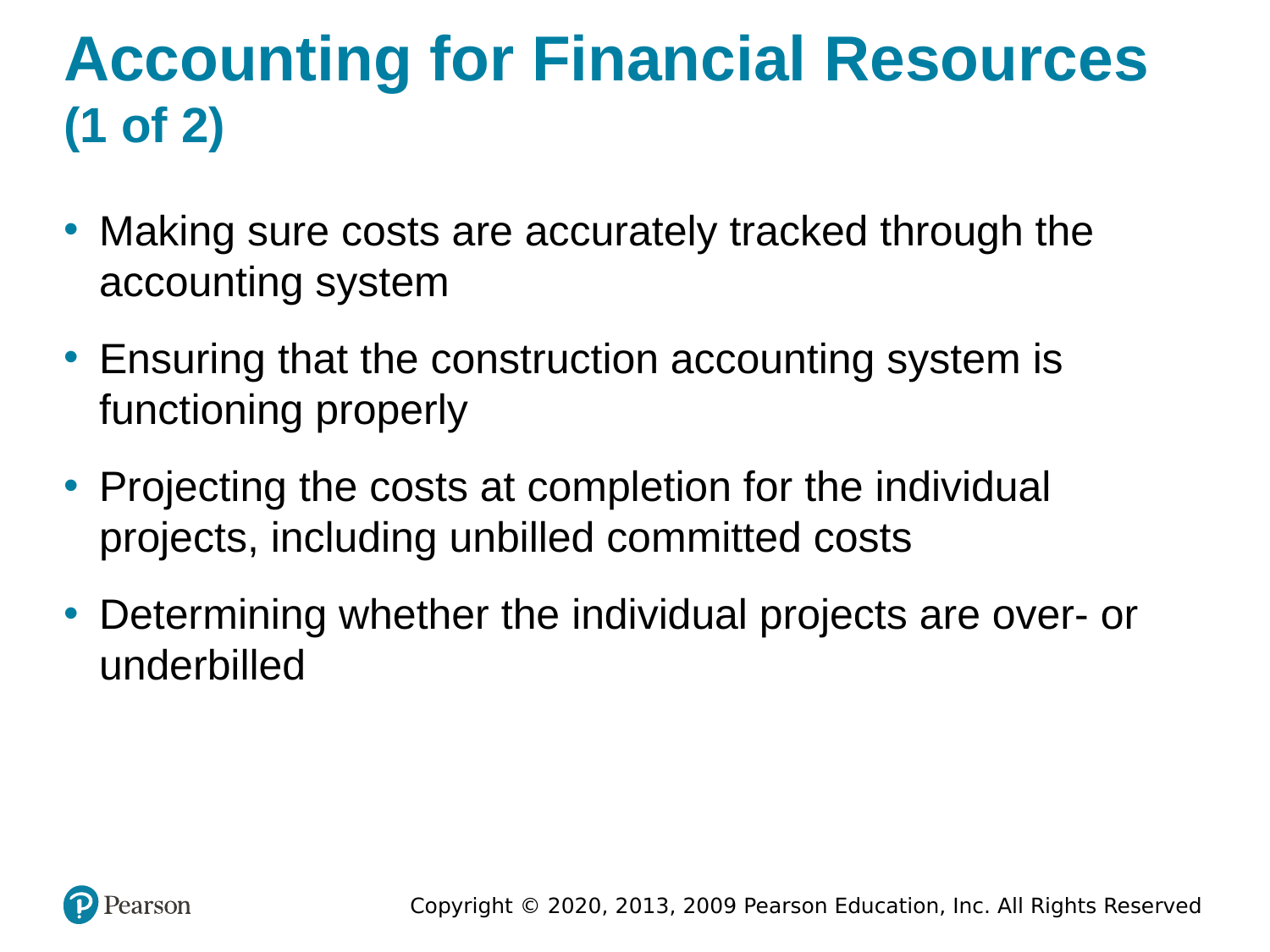

# Accounting for Financial Resources (1 of 2)
Making sure costs are accurately tracked through the accounting system
Ensuring that the construction accounting system is functioning properly
Projecting the costs at completion for the individual projects, including unbilled committed costs
Determining whether the individual projects are over- or underbilled